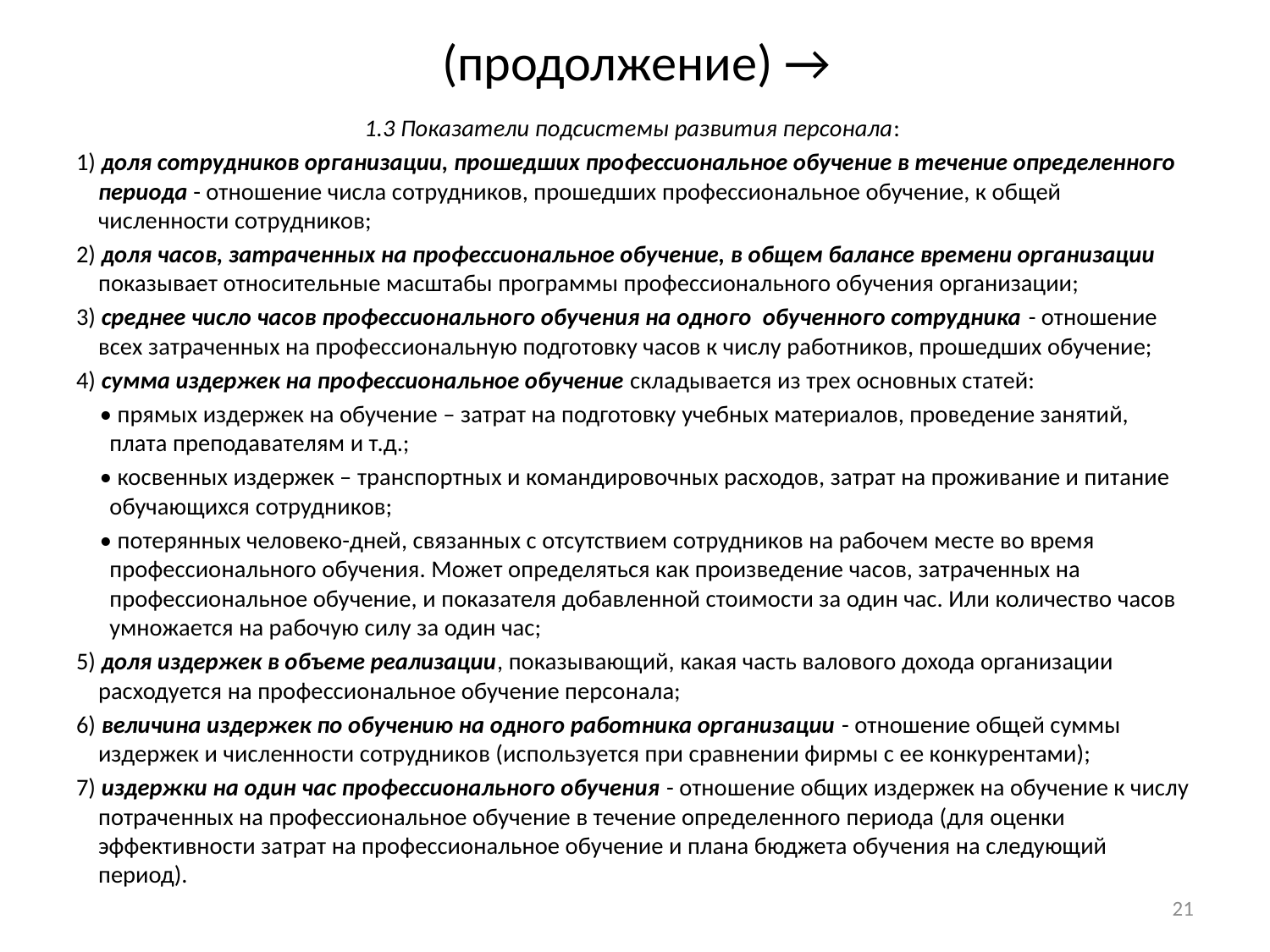

# (продолжение) →
1.3 Показатели подсистемы развития персонала:
1) доля сотрудников организации, прошедших профессиональное обучение в течение определенного периода - отношение числа сотрудников, прошедших профессиональное обучение, к общей численности сотрудников;
2) доля часов, затраченных на профессиональное обучение, в общем балансе времени организации показывает относительные масштабы программы профессионального обучения организации;
3) среднее число часов профессионального обучения на одного  обученного сотрудника - отношение всех затраченных на профессиональную подготовку часов к числу работников, прошедших обучение;
4) сумма издержек на профессиональное обучение складывается из трех основных статей:
• прямых издержек на обучение – затрат на подготовку учебных материалов, проведение занятий, плата преподавателям и т.д.;
• косвенных издержек – транспортных и командировочных расходов, затрат на проживание и питание обучающихся сотрудников;
• потерянных человеко-дней, связанных с отсутствием сотрудников на рабочем месте во время профессионального обучения. Может определяться как произведение часов, затраченных на профессиональное обучение, и показателя добавленной стоимости за один час. Или количество часов умножается на рабочую силу за один час;
5) доля издержек в объеме реализации, показывающий, какая часть валового дохода организации расходуется на профессиональное обучение персонала;
6) величина издержек по обучению на одного работника организации - отношение общей суммы издержек и численности сотрудников (используется при сравнении фирмы с ее конкурентами);
7) издержки на один час профессионального обучения - отношение общих издержек на обучение к числу потраченных на профессиональное обучение в течение определенного периода (для оценки эффективности затрат на профессиональное обучение и плана бюджета обучения на следующий период).

21